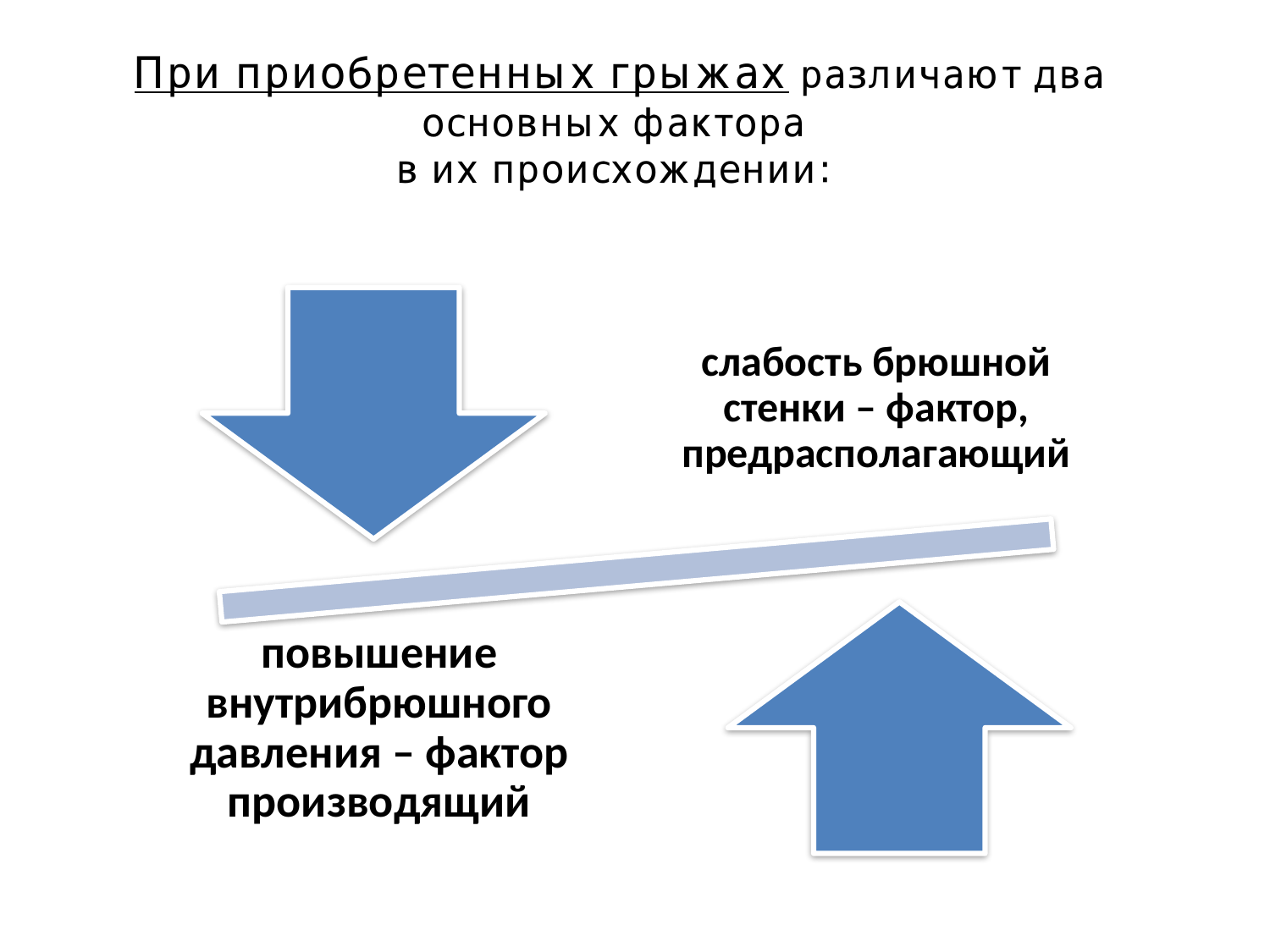

# При приобретенных грыжах различают два основных фактора в их происхождении:
слабость брюшной стенки – фактор, предрасполагающий
повышение внутрибрюшного давления – фактор производящий